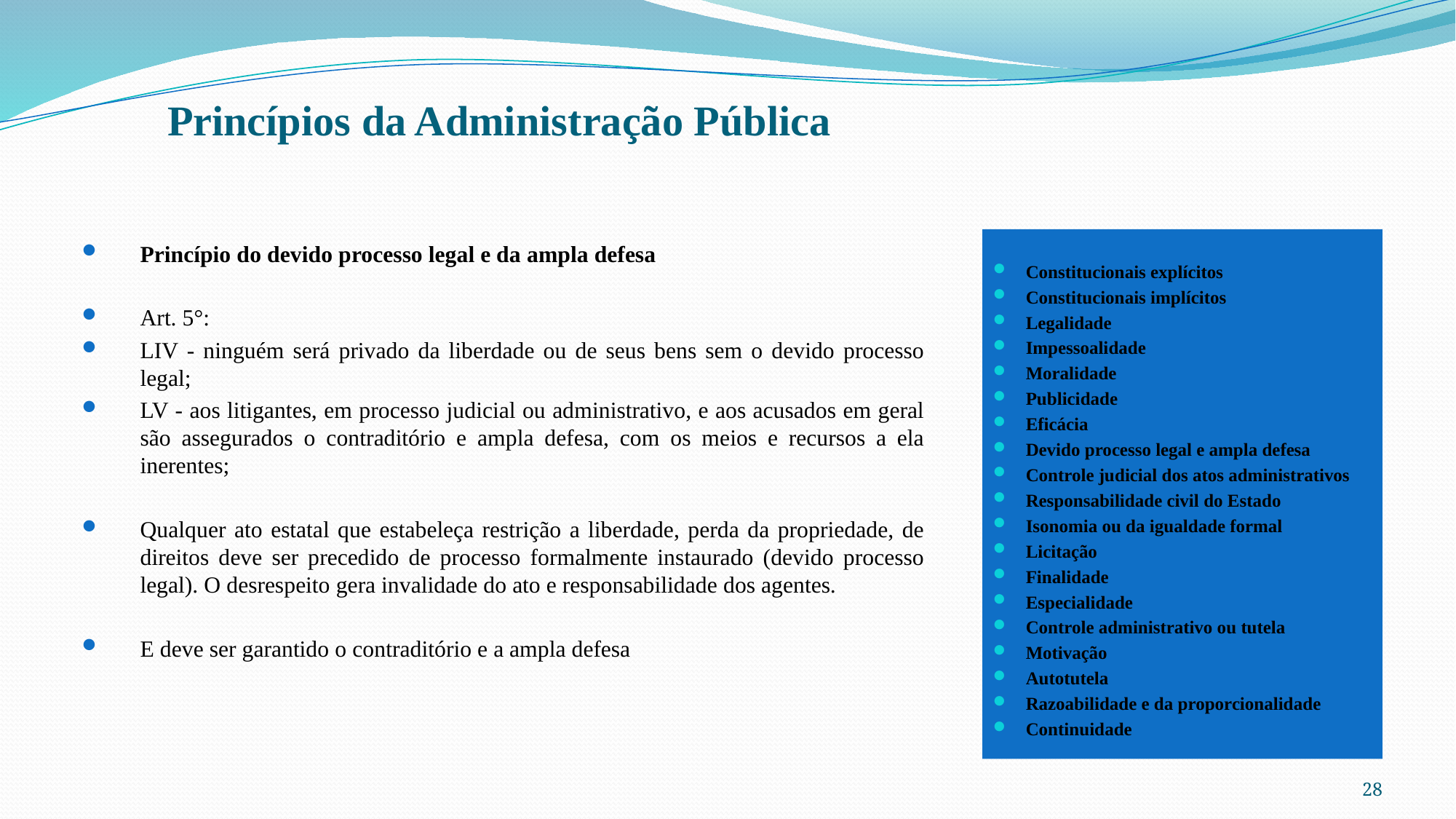

# Princípios da Administração Pública

Princípio do devido processo legal e da ampla defesa

Art. 5°:
LIV - ninguém será privado da liberdade ou de seus bens sem o devido processo legal;
LV - aos litigantes, em processo judicial ou administrativo, e aos acusados em geral são assegurados o contraditório e ampla defesa, com os meios e recursos a ela inerentes;

Qualquer ato estatal que estabeleça restrição a liberdade, perda da propriedade, de direitos deve ser precedido de processo formalmente instaurado (devido processo legal). O desrespeito gera invalidade do ato e responsabilidade dos agentes.

E deve ser garantido o contraditório e a ampla defesa

Constitucionais explícitos
Constitucionais implícitos
Legalidade
Impessoalidade
Moralidade
Publicidade
Eficácia
Devido processo legal e ampla defesa
Controle judicial dos atos administrativos
Responsabilidade civil do Estado
Isonomia ou da igualdade formal
Licitação
Finalidade
Especialidade
Controle administrativo ou tutela
Motivação
Autotutela
Razoabilidade e da proporcionalidade
Continuidade

28